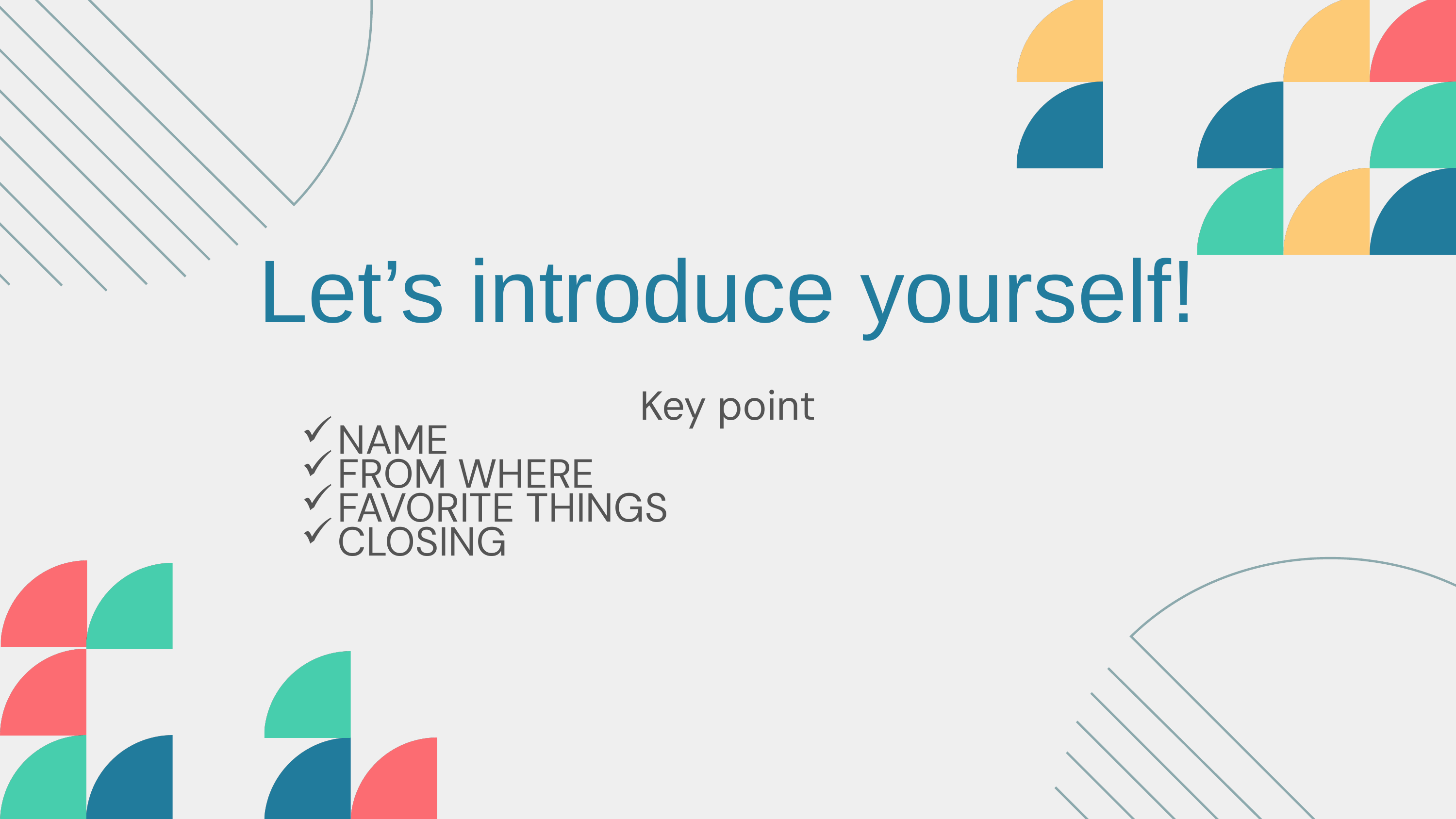

Let’s introduce yourself!
Key point
NAME
FROM WHERE
FAVORITE THINGS
CLOSING